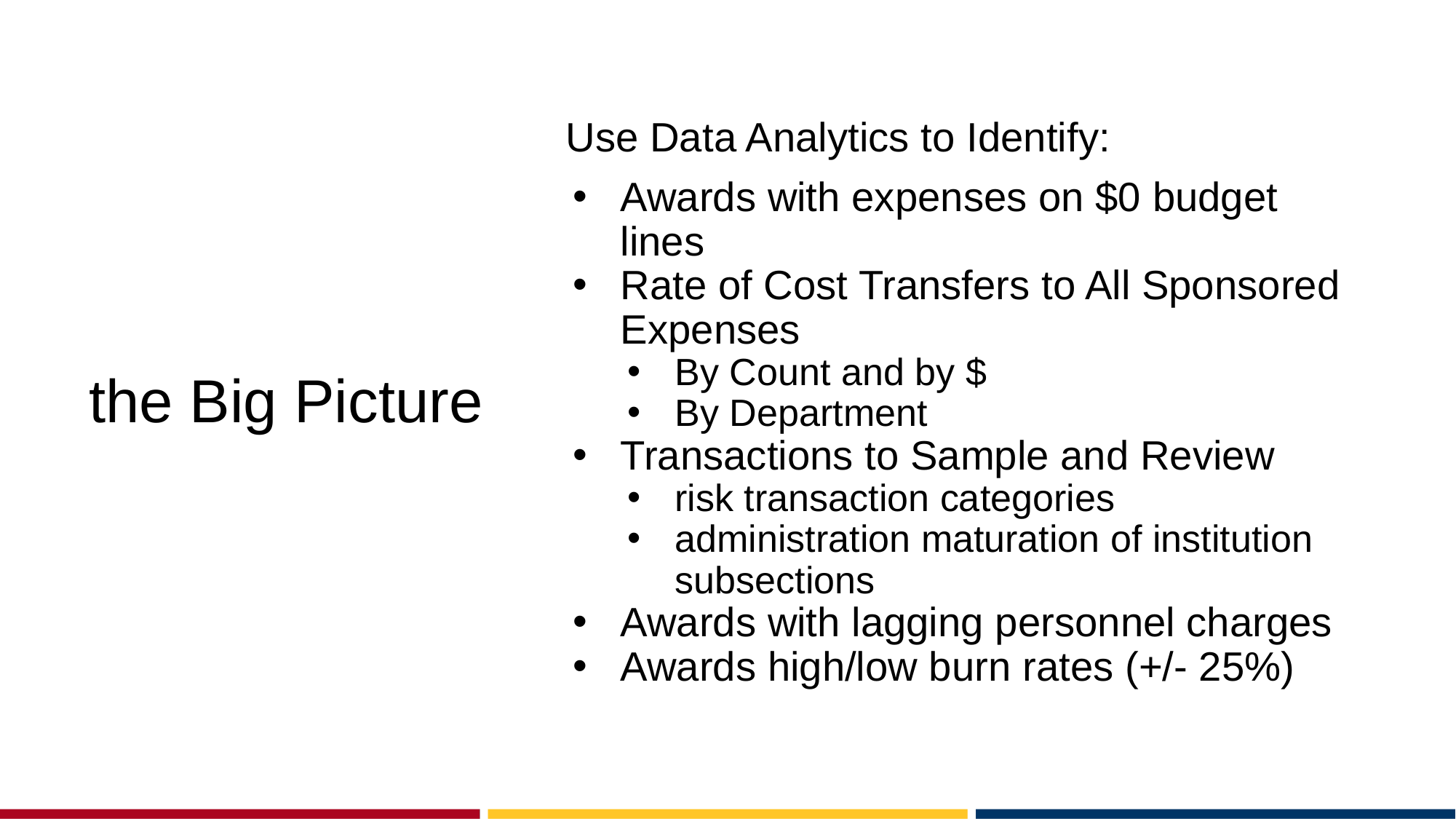

# the Big Picture
Use Data Analytics to Identify:
Awards with expenses on $0 budget lines
Rate of Cost Transfers to All Sponsored Expenses
By Count and by $
By Department
Transactions to Sample and Review
risk transaction categories
administration maturation of institution subsections
Awards with lagging personnel charges
Awards high/low burn rates (+/- 25%)